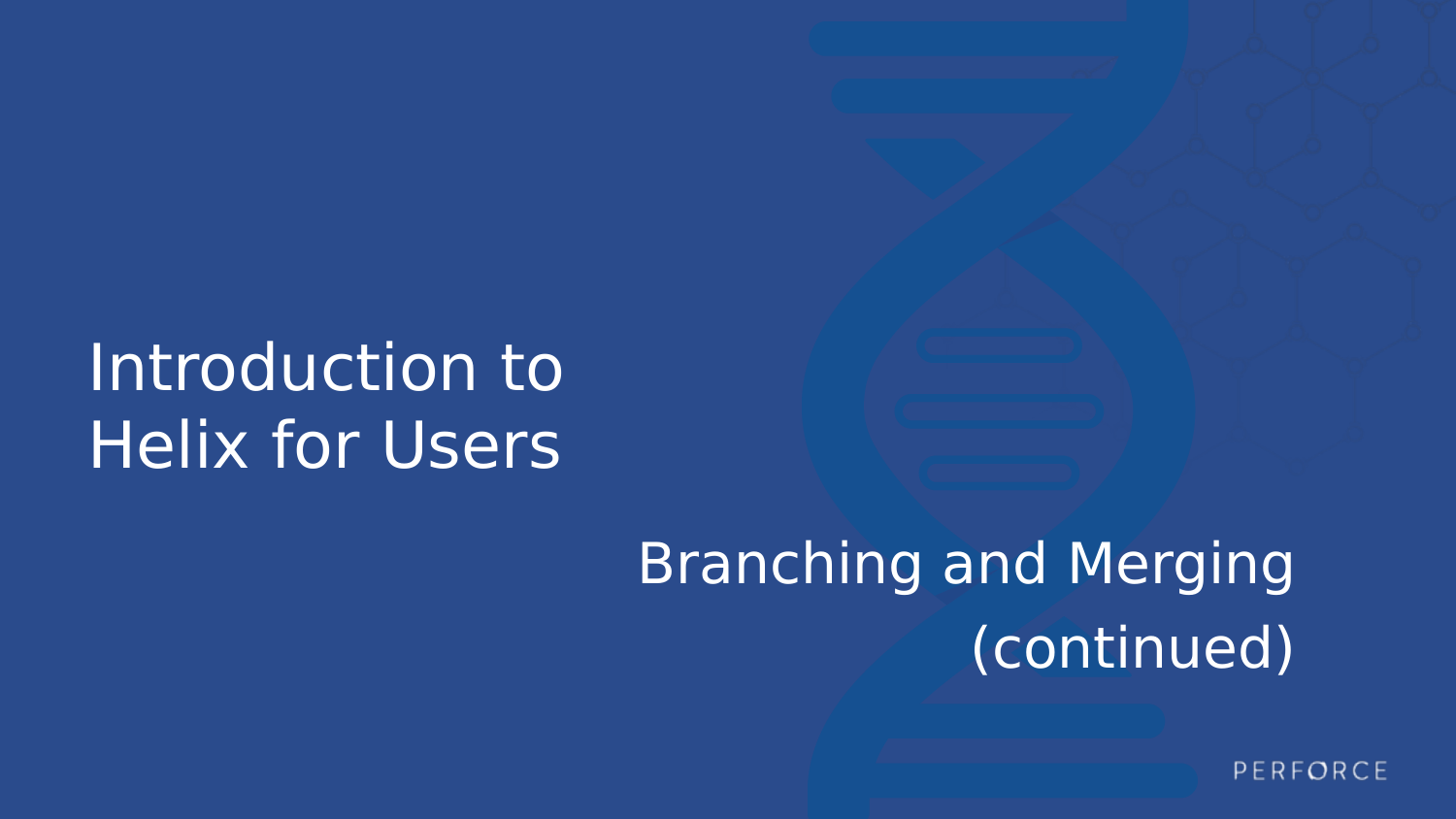

# Introduction to Helix for Users
Branching and Merging
(continued)